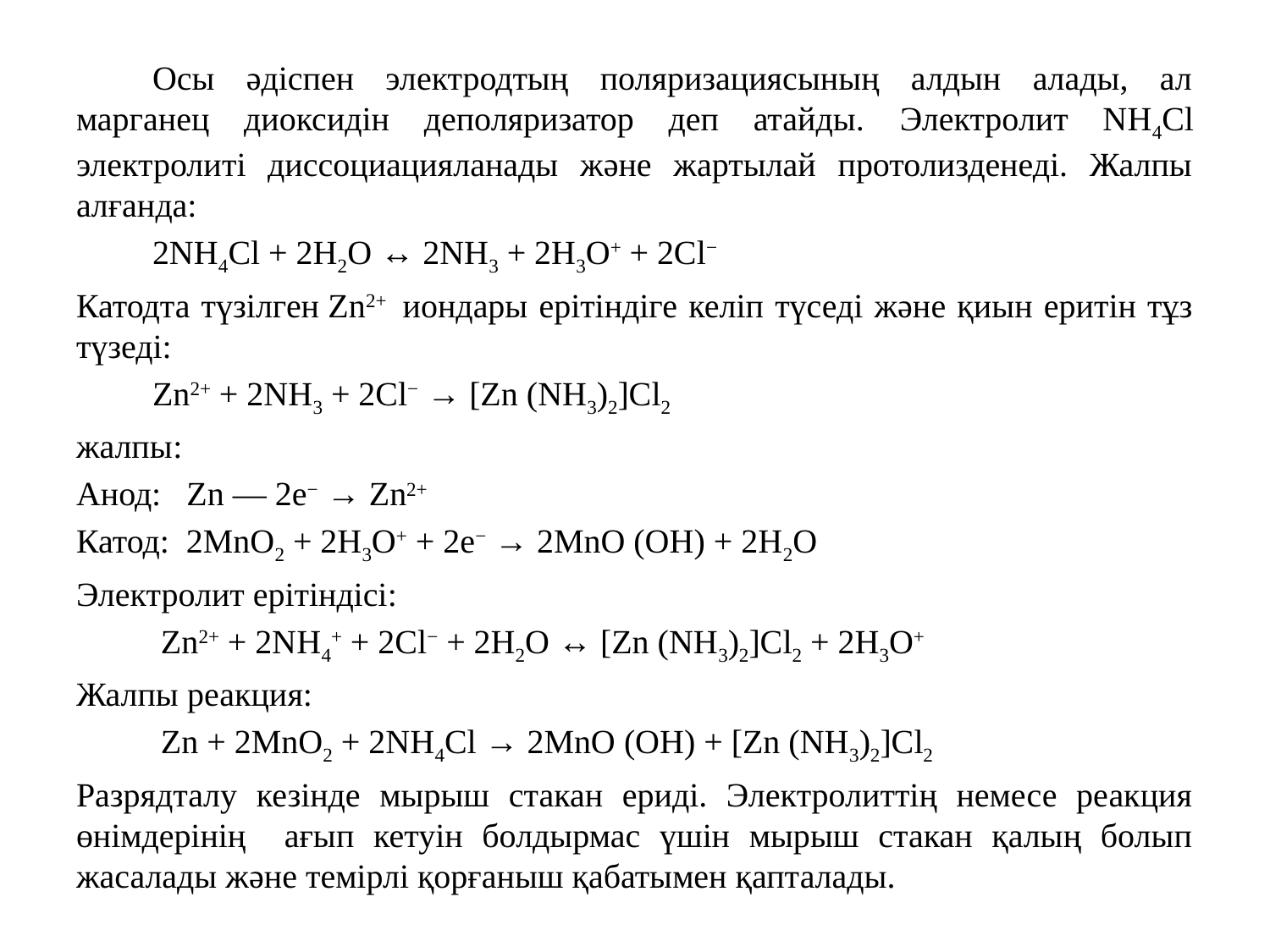

Осы әдіспен электродтың поляризациясының алдын алады, ал марганец диоксидін деполяризатор деп атайды. Электролит NH4Cl электролиті диссоциацияланады және жартылай протолизденеді. Жалпы алғанда:
	2NH4Cl + 2H2O ↔ 2NH3 + 2H3O+ + 2Cl−
Катодта түзілген Zn2+  иондары ерітіндіге келіп түседі және қиын еритін тұз түзеді:
	Zn2+ + 2NH3 + 2Cl− → [Zn (NH3)2]Cl2
жалпы:
Анод:   Zn — 2e− → Zn2+
Катод:  2MnO2 + 2H3O+ + 2e− → 2MnO (OH) + 2H2O
Электролит ерітіндісі:
          Zn2+ + 2NH4+ + 2Cl− + 2H2O ↔ [Zn (NH3)2]Cl2 + 2H3O+
Жалпы реакция:
          Zn + 2MnO2 + 2NH4Cl → 2MnO (OH) + [Zn (NH3)2]Cl2
Разрядталу кезінде мырыш стакан ериді. Электролиттің немесе реакция өнімдерінің  ағып кетуін болдырмас үшін мырыш стакан қалың болып жасалады және темірлі қорғаныш қабатымен қапталады.